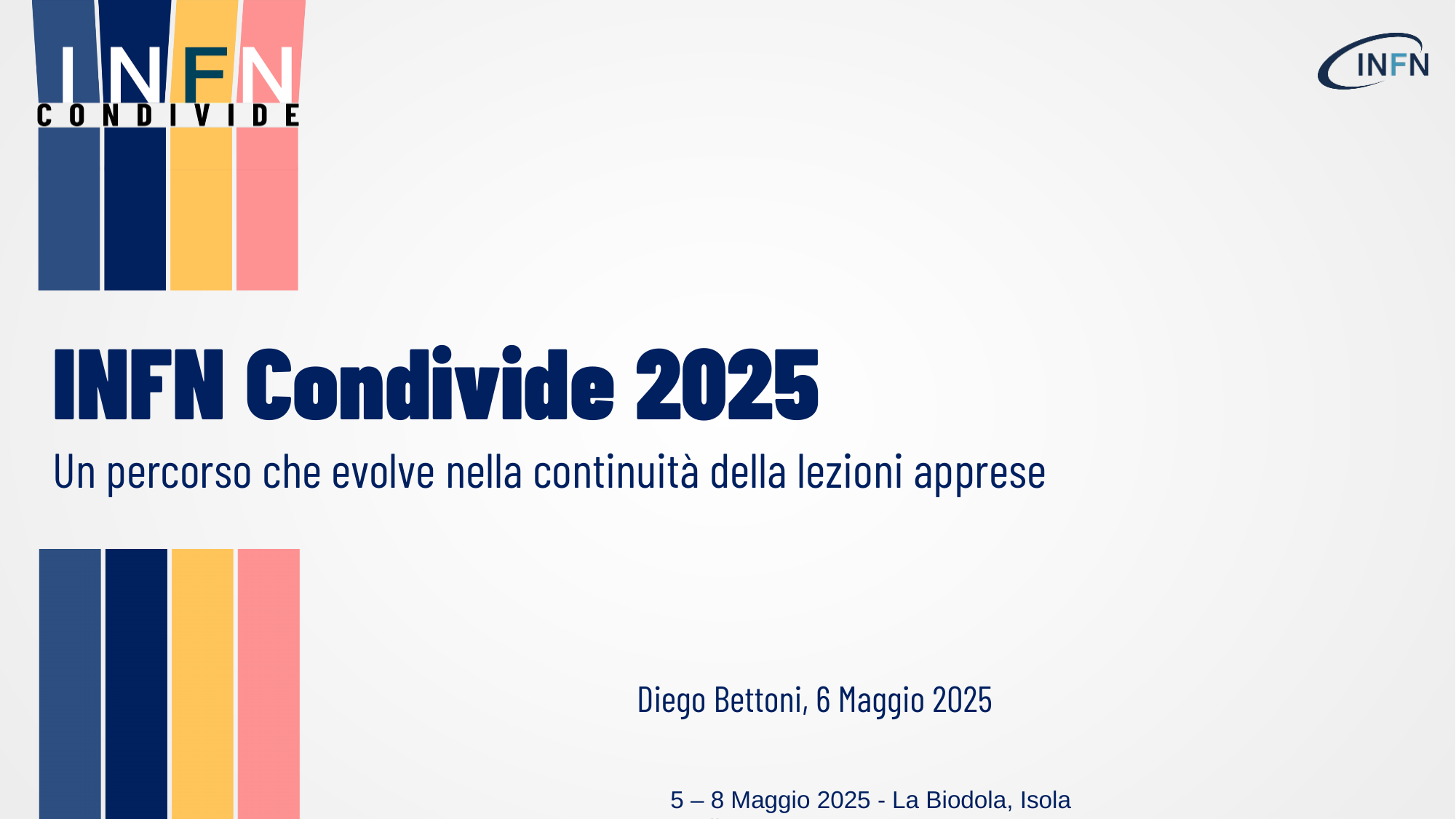

INFN Condivide 2025
Un percorso che evolve nella continuità della lezioni apprese
Diego Bettoni, 6 Maggio 2025